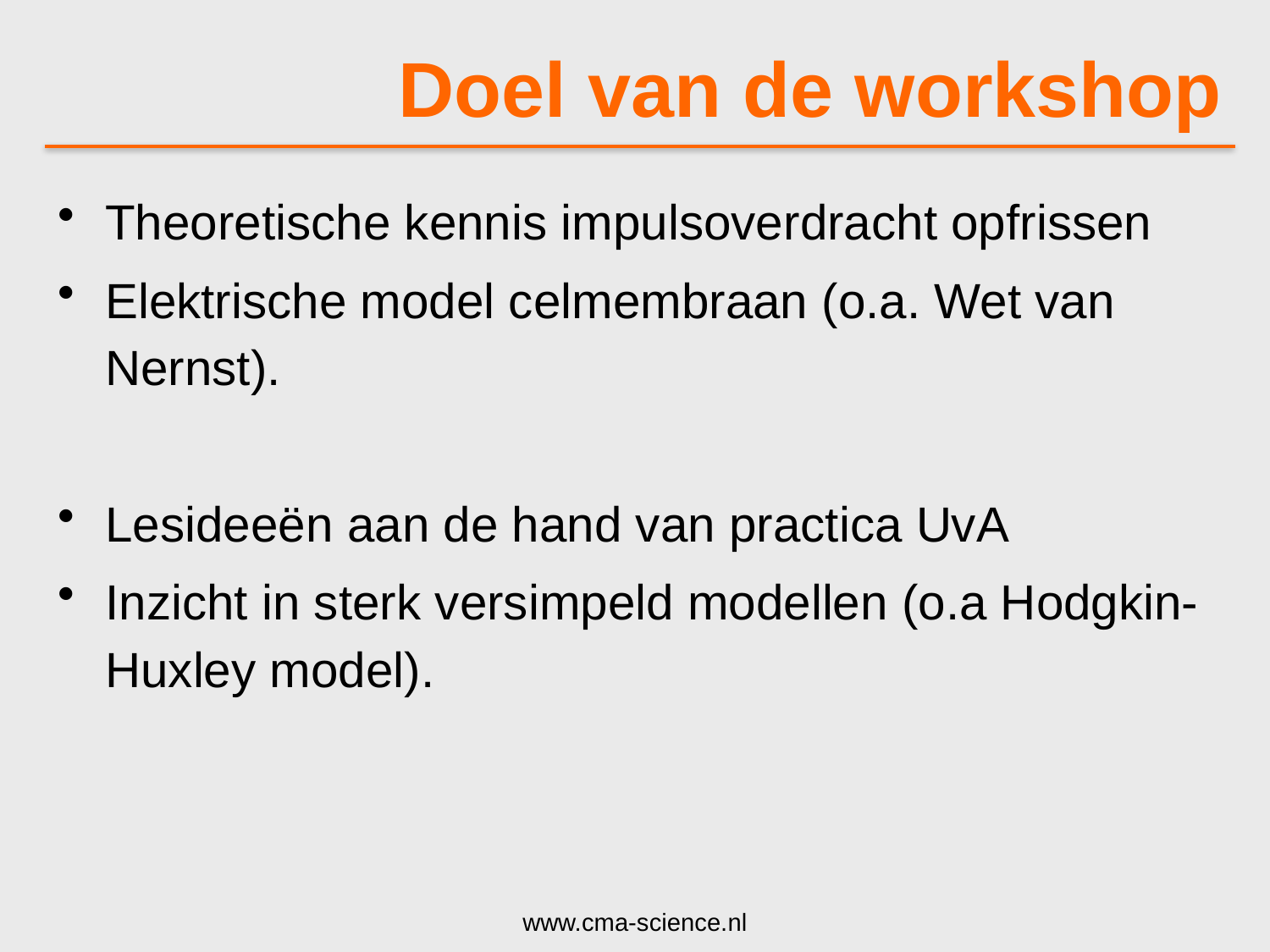

# Doel van de workshop
Theoretische kennis impulsoverdracht opfrissen
Elektrische model celmembraan (o.a. Wet van Nernst).

Lesideeën aan de hand van practica UvA
Inzicht in sterk versimpeld modellen (o.a Hodgkin-Huxley model).

www.cma-science.nl